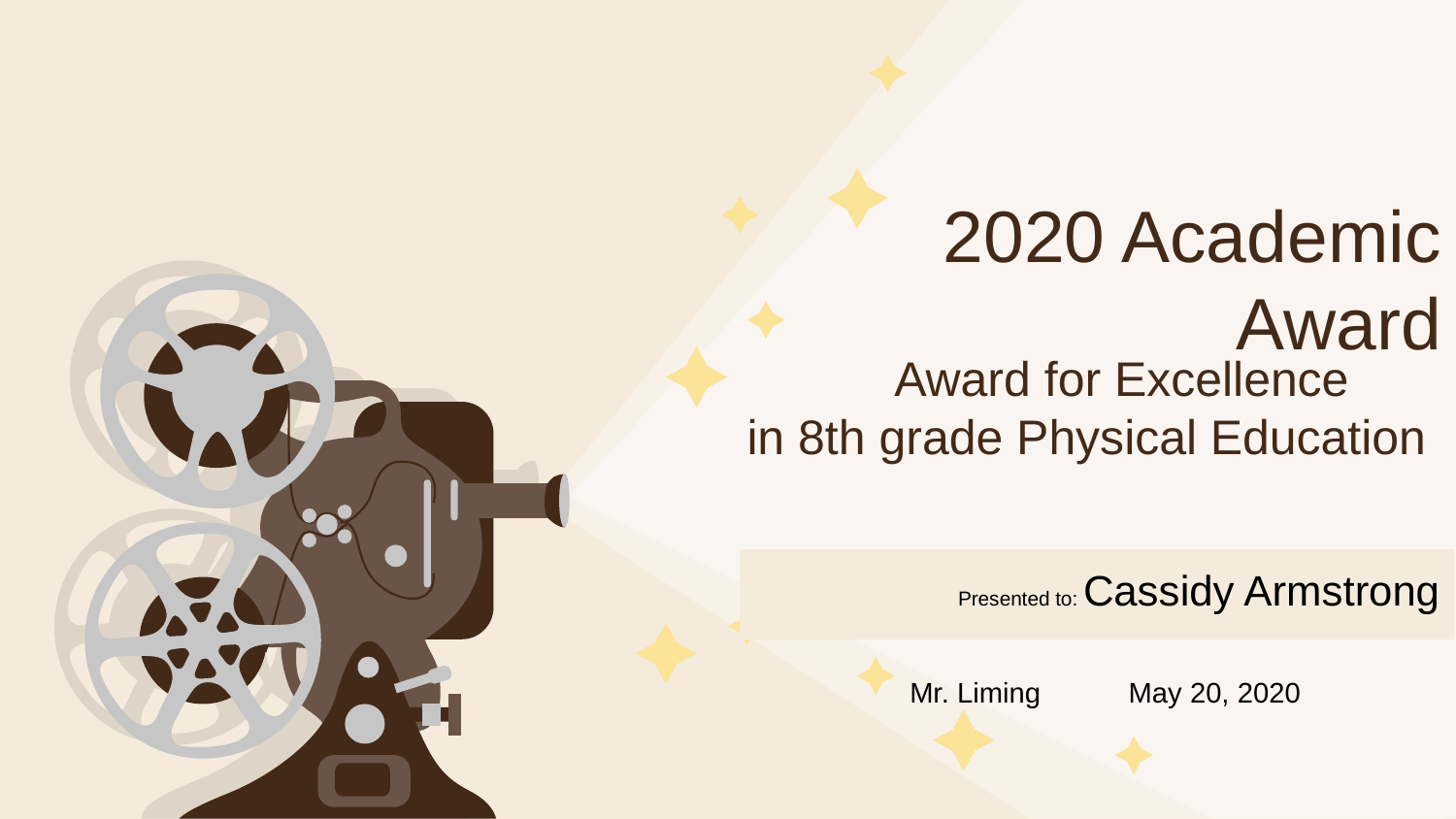

# 2020 Academic Award
                Award for Excellence
in 8th grade Physical Education
Presented to: Cassidy Armstrong
Mr. Liming           May 20, 2020